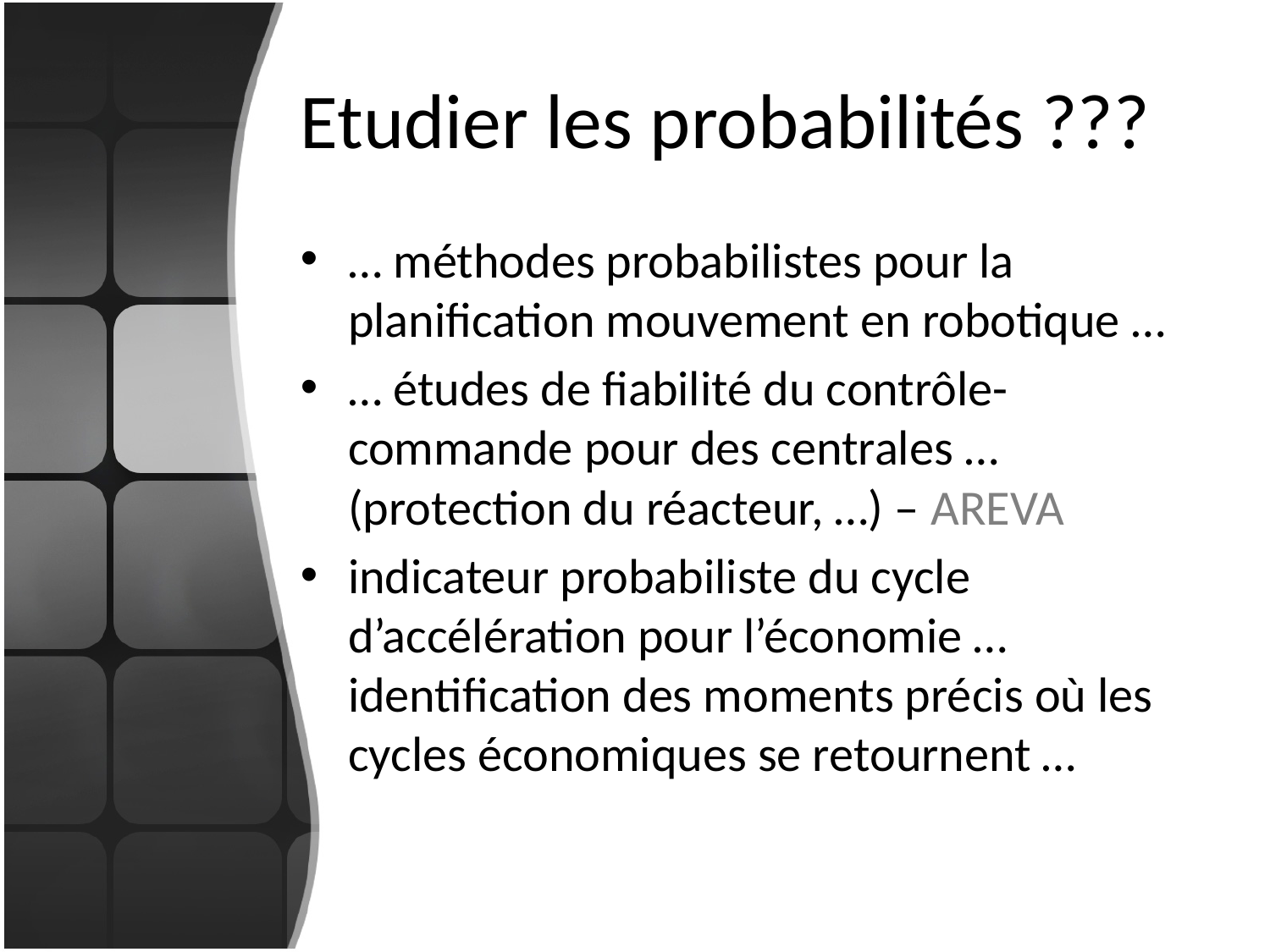

# Etudier les probabilités ???
… méthodes probabilistes pour la planification mouvement en robotique …
… études de fiabilité du contrôle-commande pour des centrales …  (protection du réacteur, …) – AREVA
indicateur probabiliste du cycle d’accélération pour l’économie … identification des moments précis où les cycles économiques se retournent …